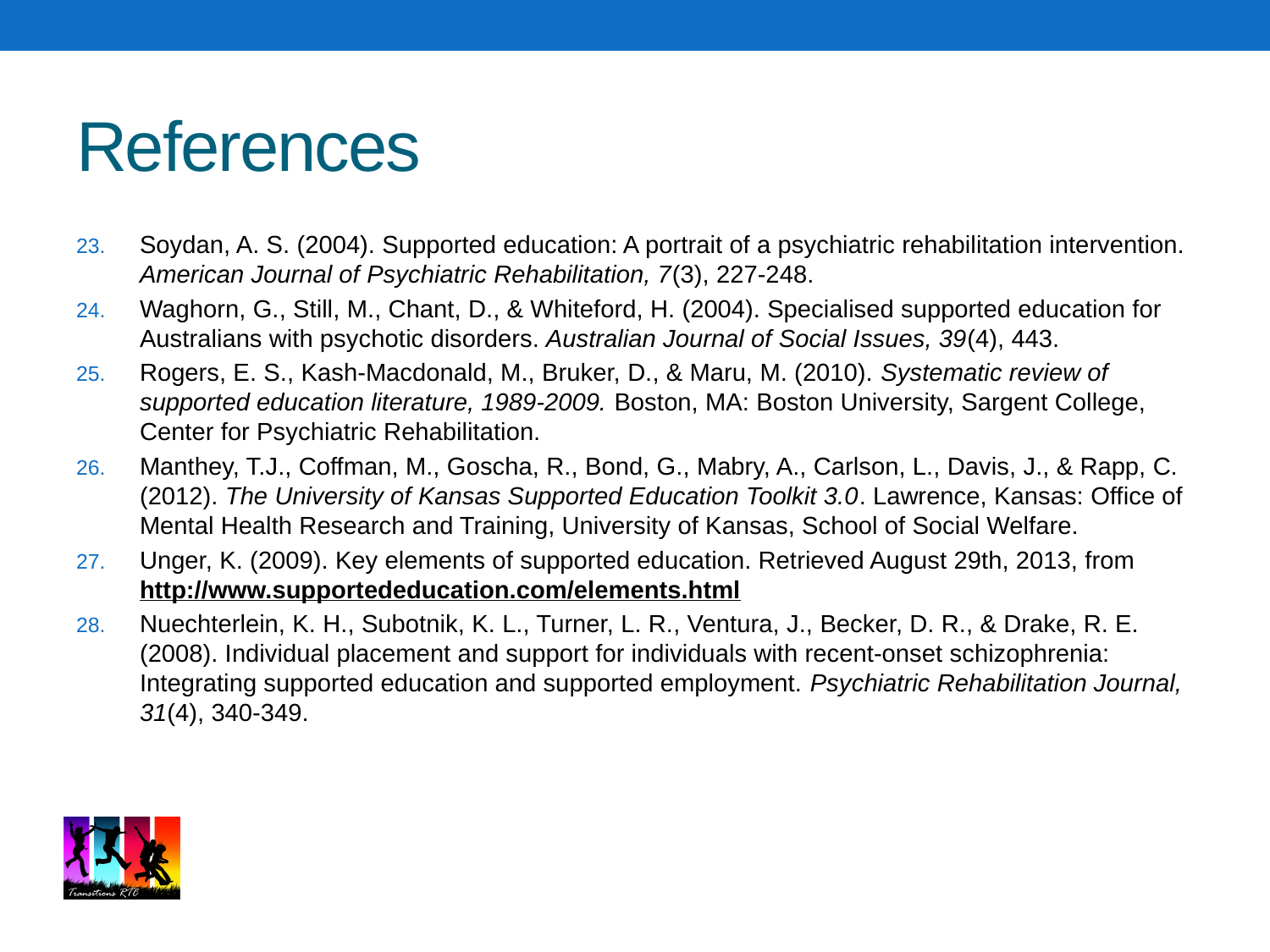

# References
Soydan, A. S. (2004). Supported education: A portrait of a psychiatric rehabilitation intervention. American Journal of Psychiatric Rehabilitation, 7(3), 227-248.
Waghorn, G., Still, M., Chant, D., & Whiteford, H. (2004). Specialised supported education for Australians with psychotic disorders. Australian Journal of Social Issues, 39(4), 443.
Rogers, E. S., Kash-Macdonald, M., Bruker, D., & Maru, M. (2010). Systematic review of supported education literature, 1989-2009. Boston, MA: Boston University, Sargent College, Center for Psychiatric Rehabilitation.
Manthey, T.J., Coffman, M., Goscha, R., Bond, G., Mabry, A., Carlson, L., Davis, J., & Rapp, C. (2012). The University of Kansas Supported Education Toolkit 3.0. Lawrence, Kansas: Office of Mental Health Research and Training, University of Kansas, School of Social Welfare.
Unger, K. (2009). Key elements of supported education. Retrieved August 29th, 2013, from http://www.supportededucation.com/elements.html
Nuechterlein, K. H., Subotnik, K. L., Turner, L. R., Ventura, J., Becker, D. R., & Drake, R. E. (2008). Individual placement and support for individuals with recent-onset schizophrenia: Integrating supported education and supported employment. Psychiatric Rehabilitation Journal, 31(4), 340-349.